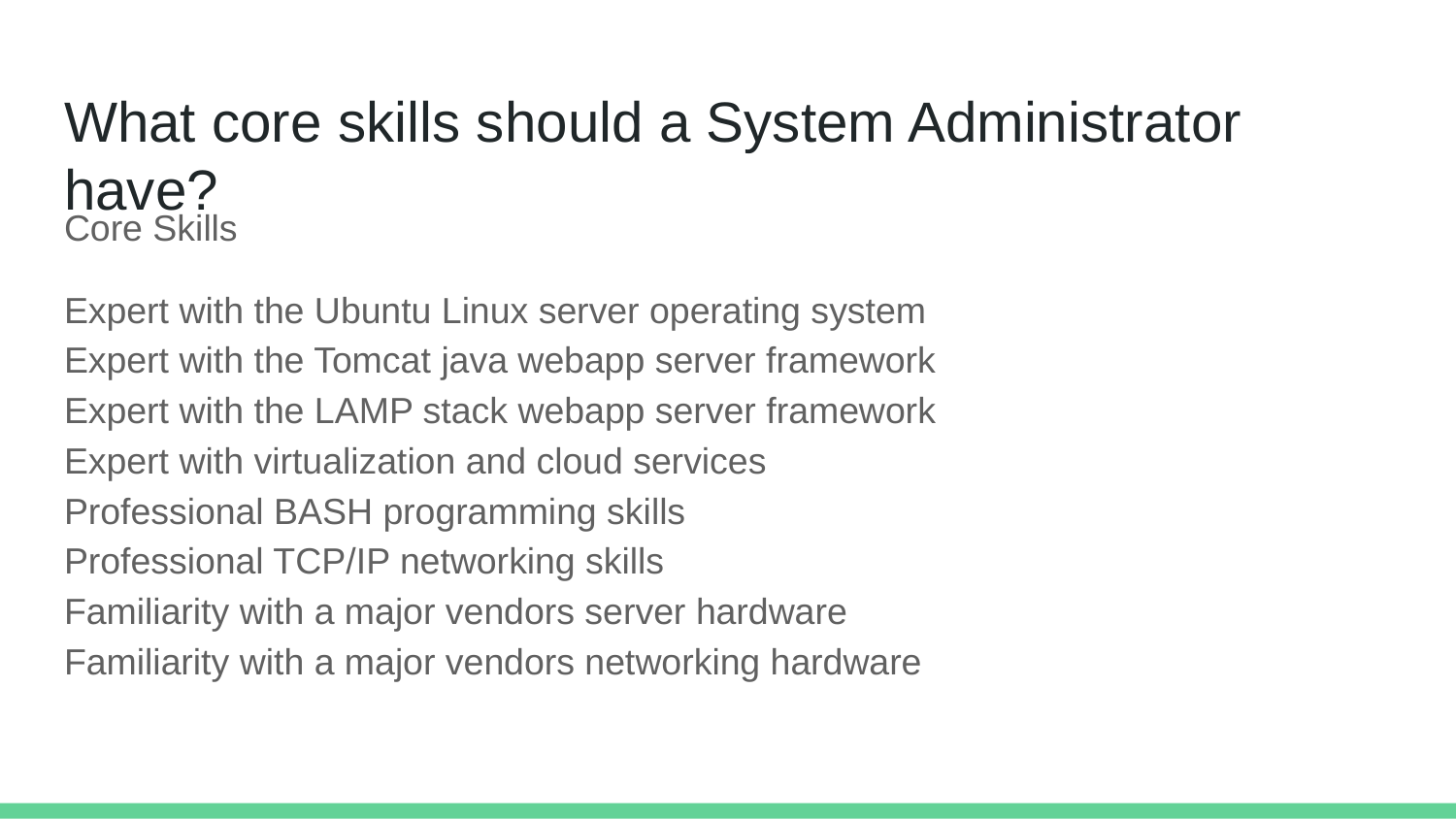

# What core skills should a System Administrator have?
Core Skills
Expert with the Ubuntu Linux server operating system
Expert with the Tomcat java webapp server framework
Expert with the LAMP stack webapp server framework
Expert with virtualization and cloud services
Professional BASH programming skills
Professional TCP/IP networking skills
Familiarity with a major vendors server hardware
Familiarity with a major vendors networking hardware